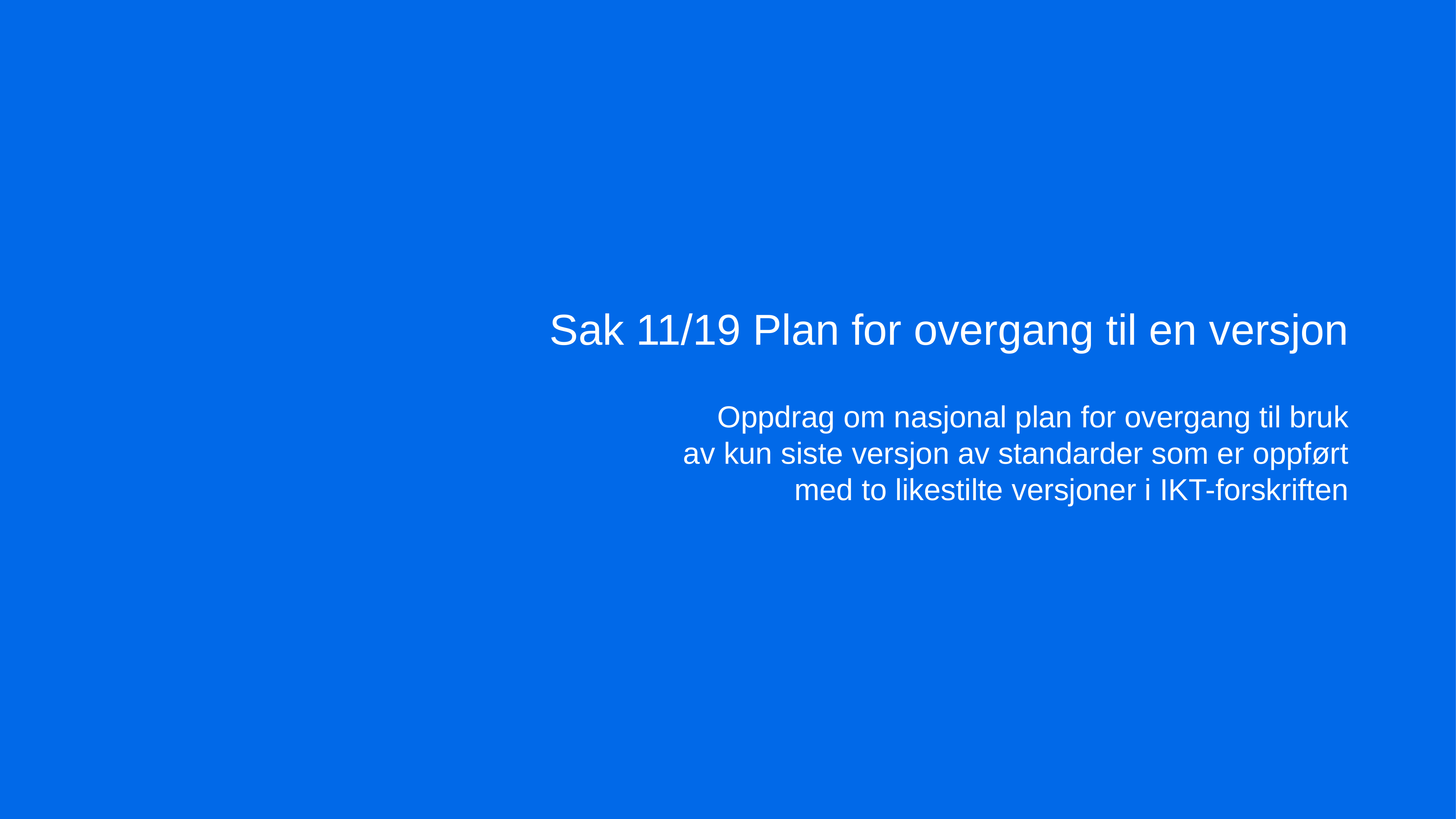

# Sak 11/19 Plan for overgang til en versjon
Oppdrag om nasjonal plan for overgang til bruk av kun siste versjon av standarder som er oppført med to likestilte versjoner i IKT-forskriften